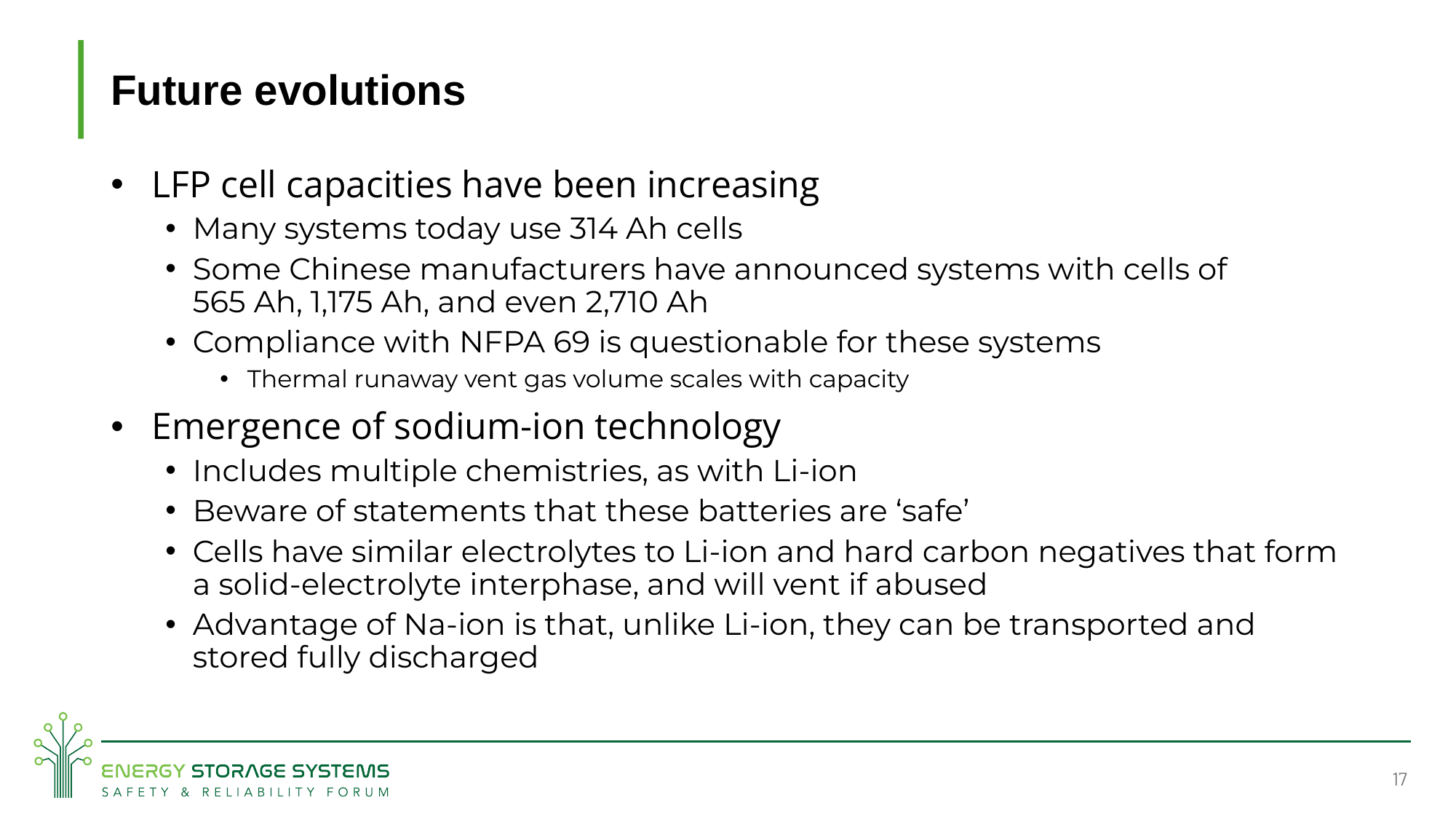

# Future evolutions
LFP cell capacities have been increasing
Many systems today use 314 Ah cells
Some Chinese manufacturers have announced systems with cells of
565 Ah, 1,175 Ah, and even 2,710 Ah
Compliance with NFPA 69 is questionable for these systems
Thermal runaway vent gas volume scales with capacity
Emergence of sodium-ion technology
Includes multiple chemistries, as with Li-ion
Beware of statements that these batteries are ‘safe’
Cells have similar electrolytes to Li-ion and hard carbon negatives that form a solid-electrolyte interphase, and will vent if abused
Advantage of Na-ion is that, unlike Li-ion, they can be transported and stored fully discharged